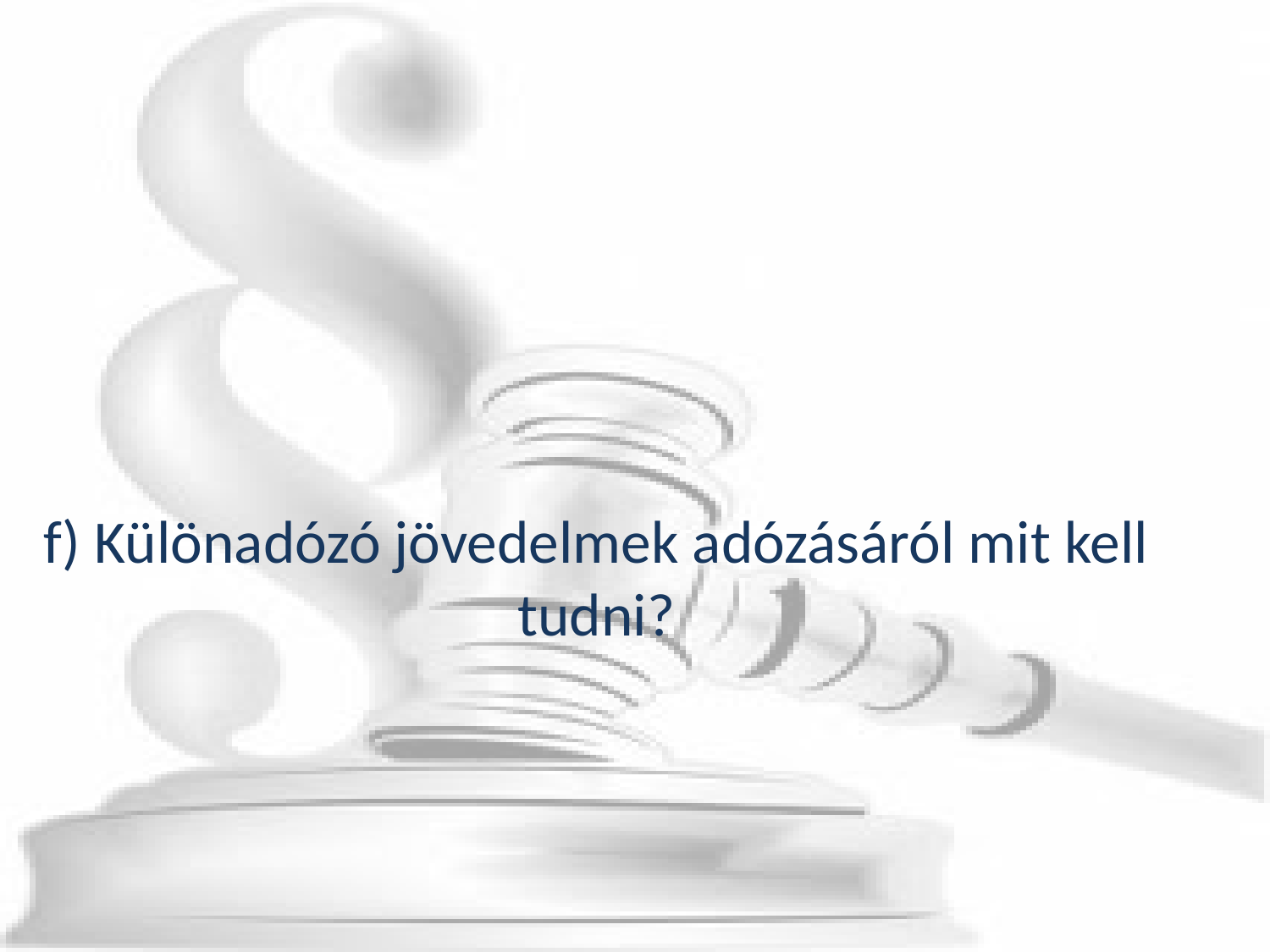

# f) Különadózó jövedelmek adózásáról mit kell tudni?